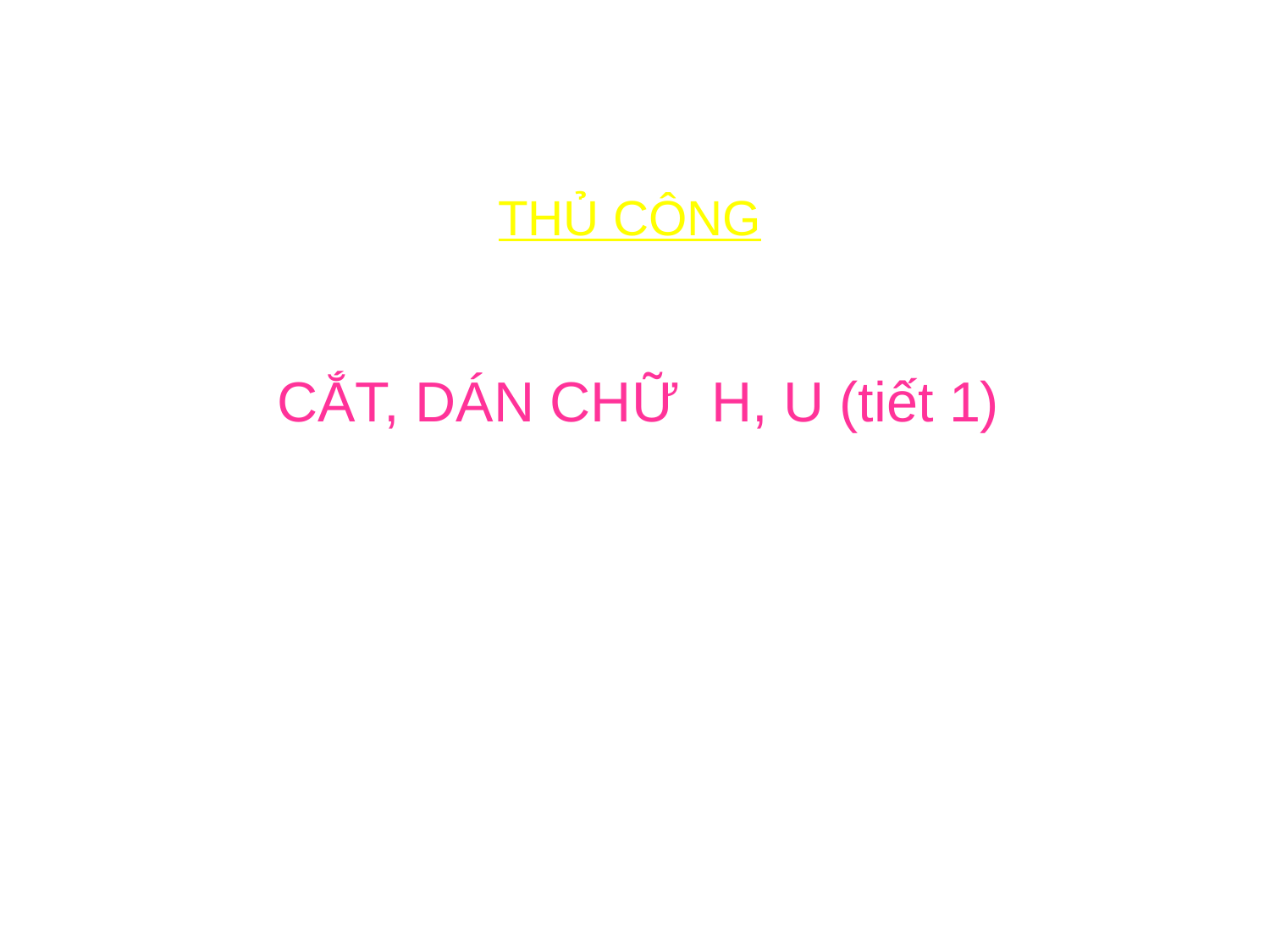

THỦ CÔNG
CẮT, DÁN CHỮ  H, U (tiết 1)